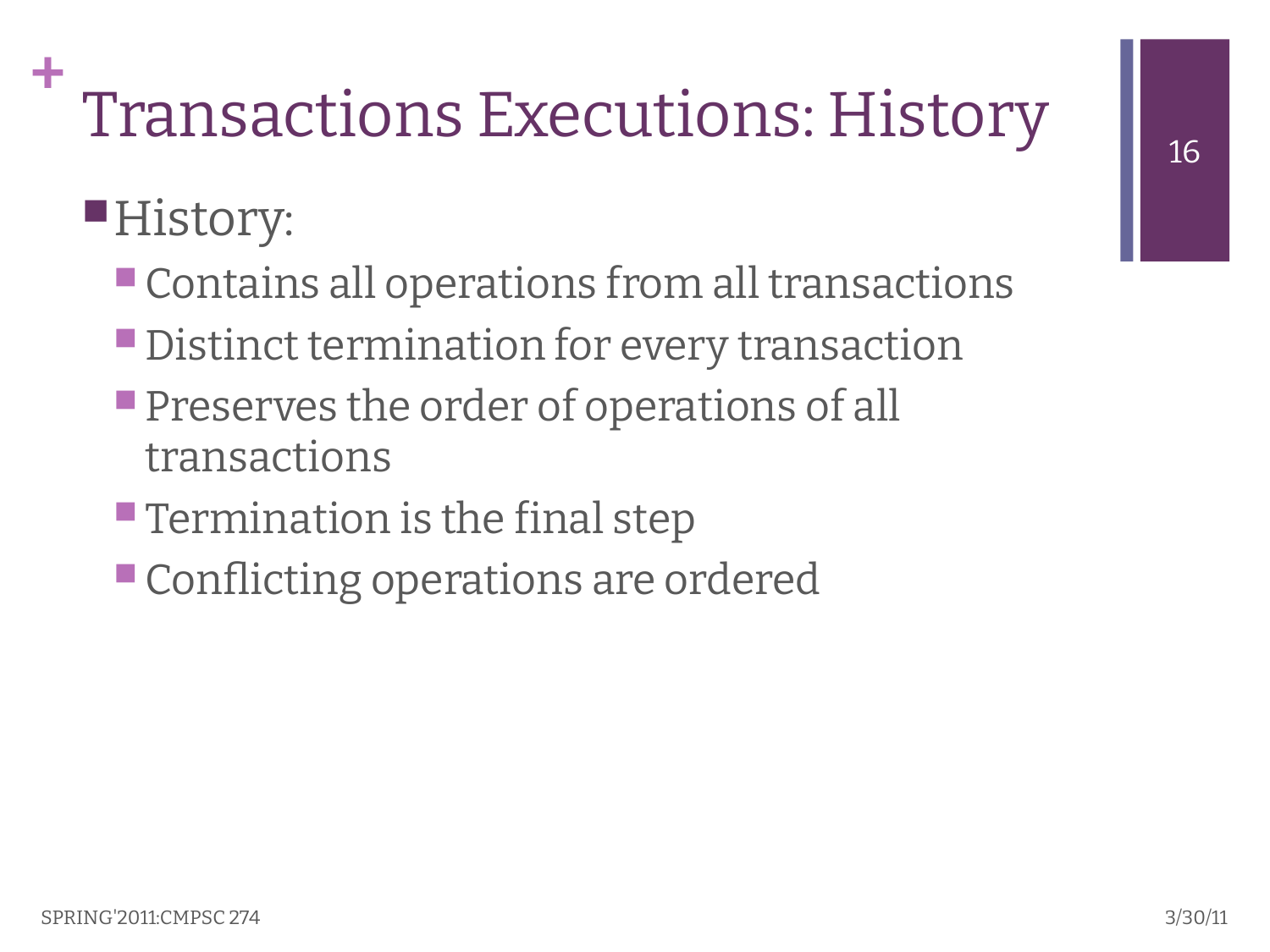

# Transactions Executions: History
History:
Contains all operations from all transactions
Distinct termination for every transaction
Preserves the order of operations of all transactions
Termination is the final step
Conflicting operations are ordered
SPRING'2011:CMPSC 274
3/30/11